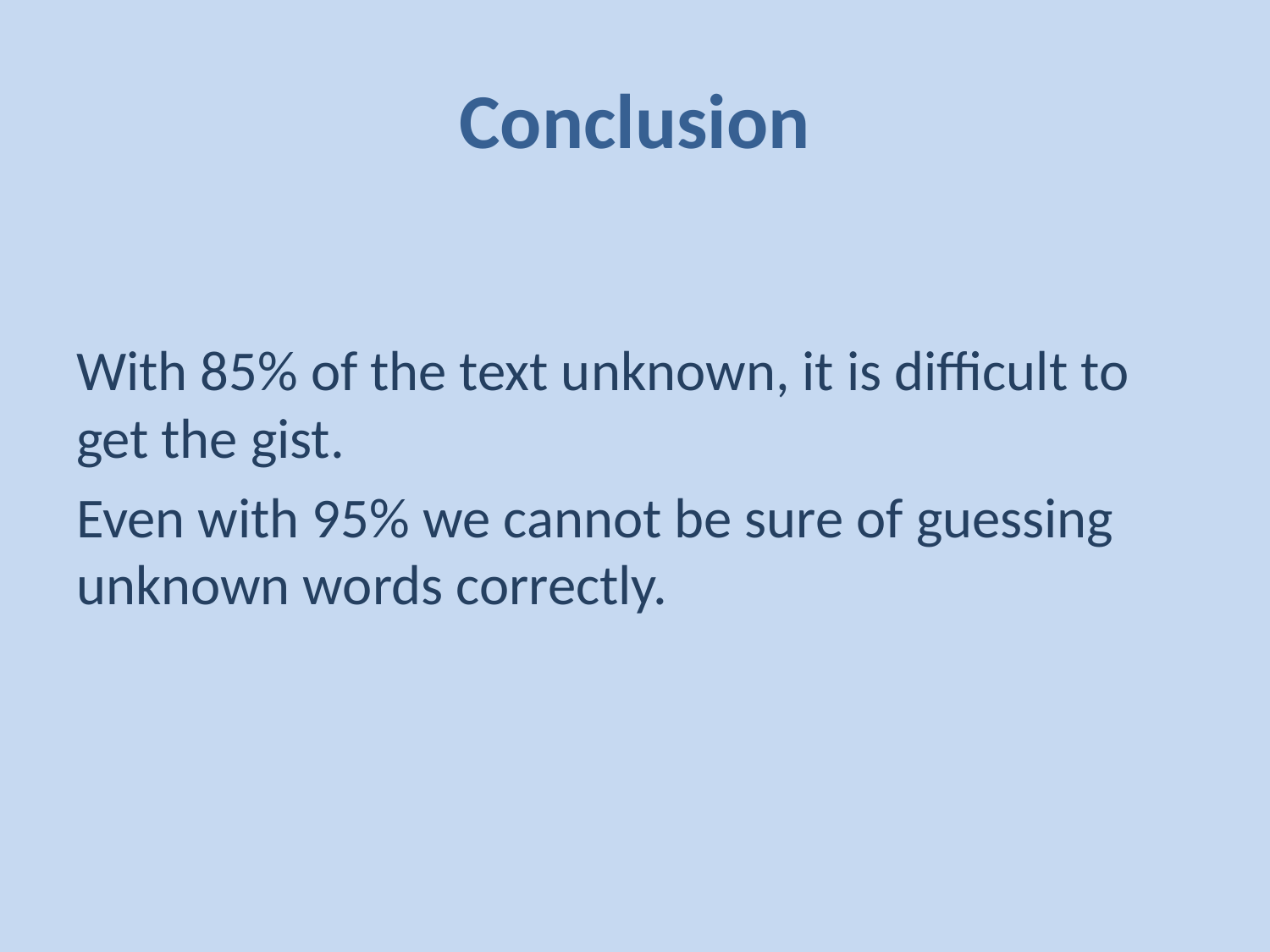

# Conclusion
With 85% of the text unknown, it is difficult to get the gist.
Even with 95% we cannot be sure of guessing unknown words correctly.